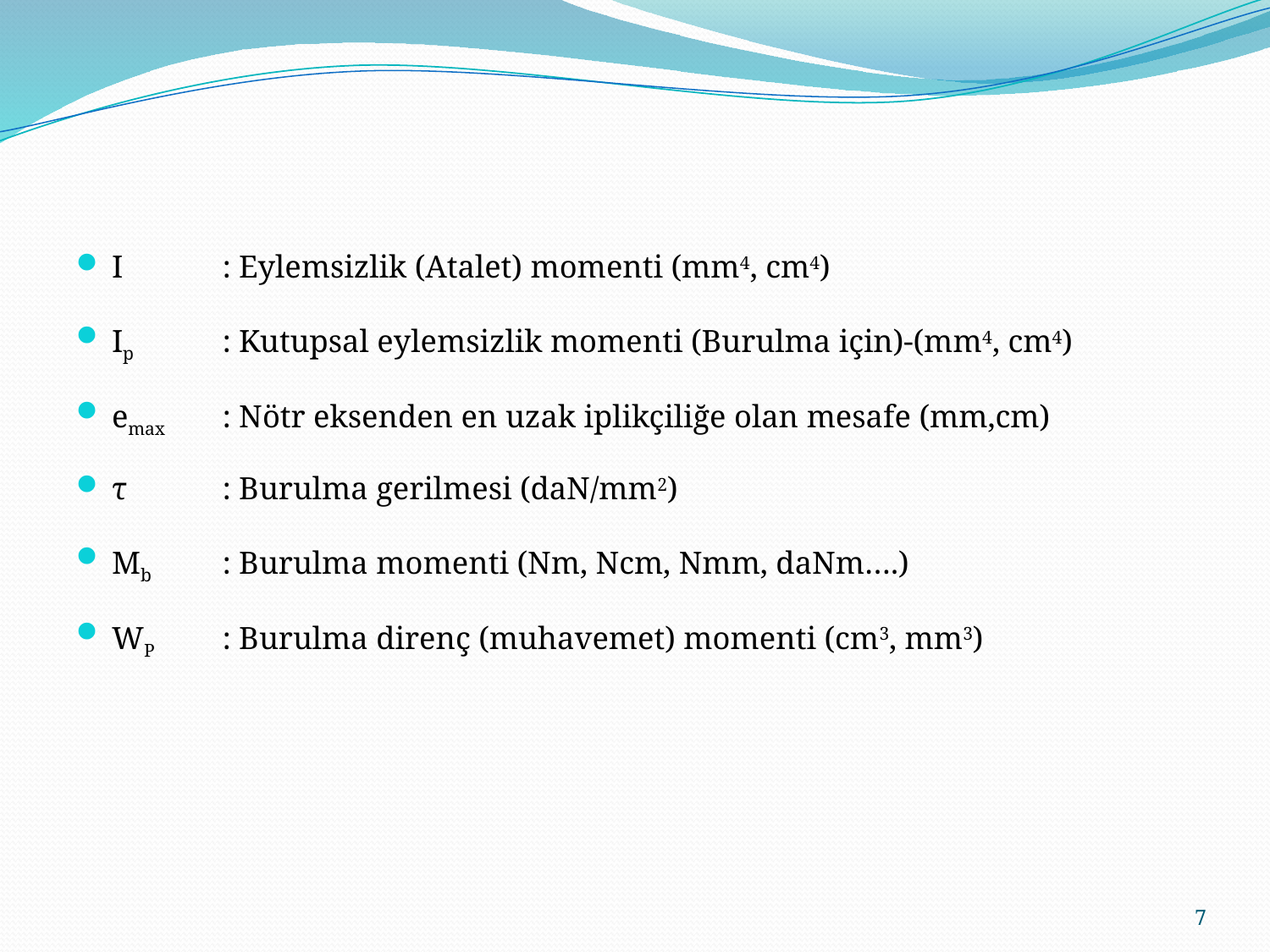

I	: Eylemsizlik (Atalet) momenti (mm4, cm4)

Ip	: Kutupsal eylemsizlik momenti (Burulma için)-(mm4, cm4)

emax	: Nötr eksenden en uzak iplikçiliğe olan mesafe (mm,cm)

τ	: Burulma gerilmesi (daN/mm2)

Mb	: Burulma momenti (Nm, Ncm, Nmm, daNm….)

WP	: Burulma direnç (muhavemet) momenti (cm3, mm3)
7